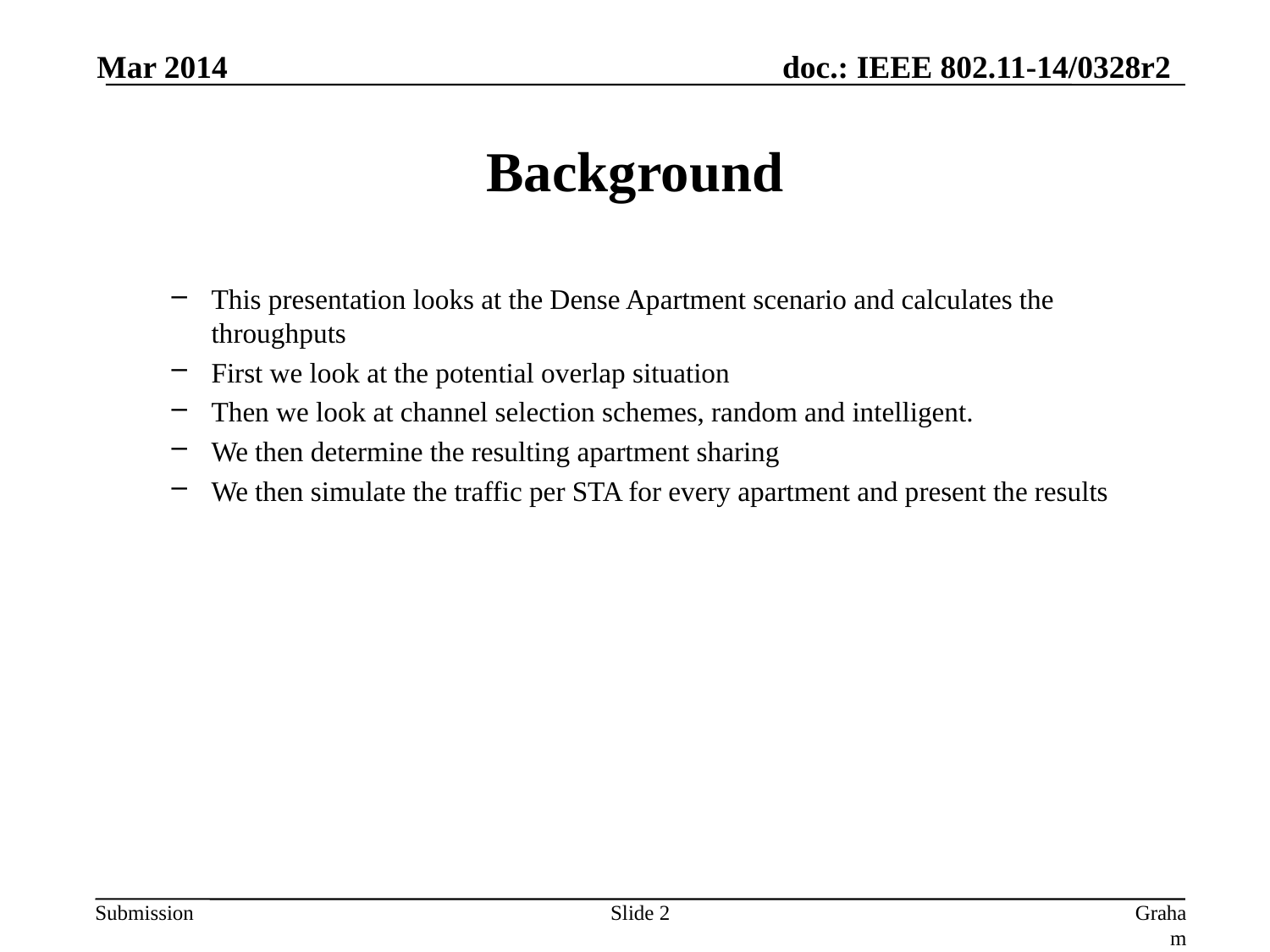

Mar 2014
# Background
This presentation looks at the Dense Apartment scenario and calculates the throughputs
First we look at the potential overlap situation
Then we look at channel selection schemes, random and intelligent.
We then determine the resulting apartment sharing
We then simulate the traffic per STA for every apartment and present the results

Slide 2
Graham Smith, DSP Group